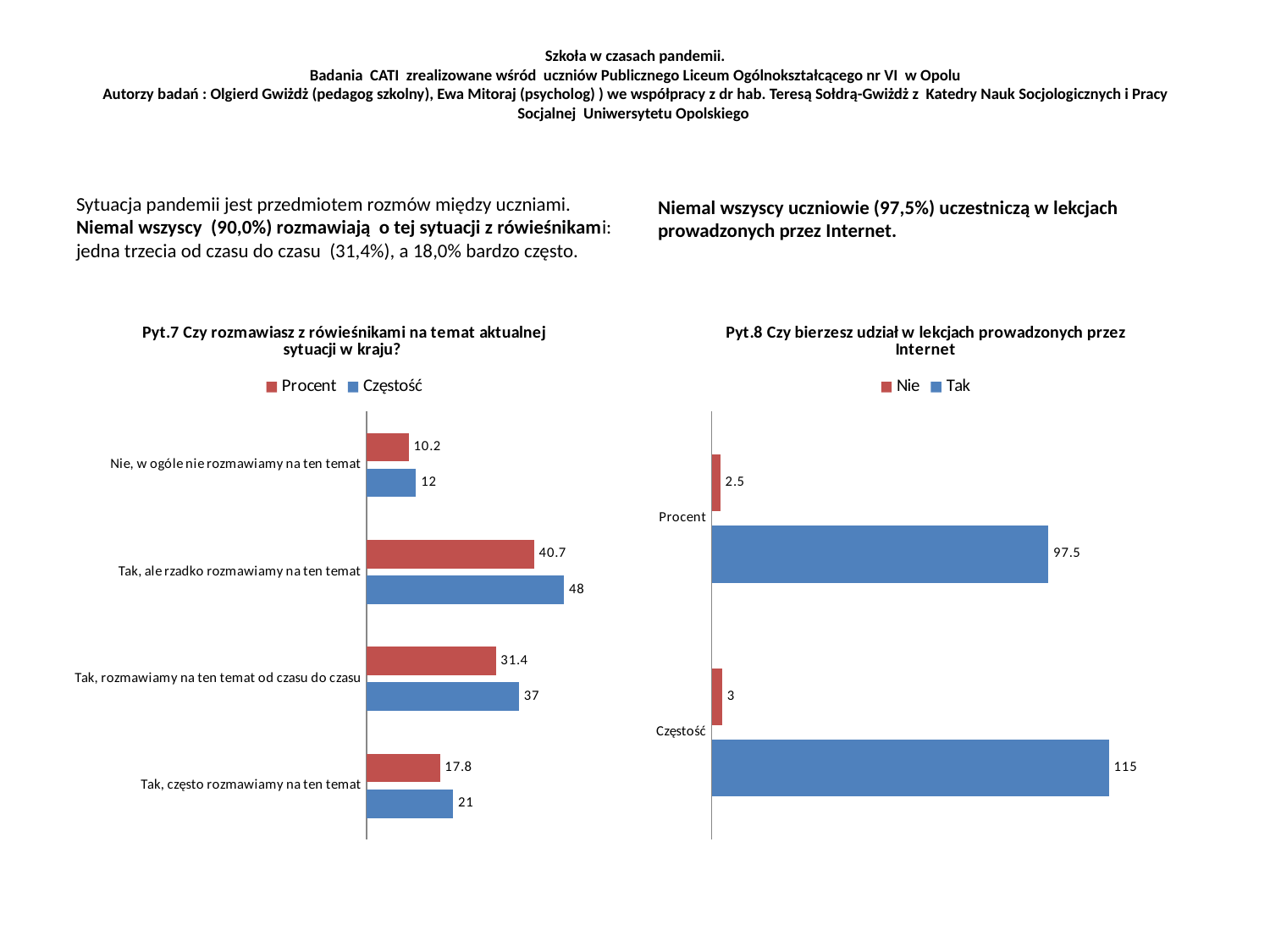

# Szkoła w czasach pandemii. Badania  CATI  zrealizowane wśród  uczniów Publicznego Liceum Ogólnokształcącego nr VI  w Opolu Autorzy badań : Olgierd Gwiżdż (pedagog szkolny), Ewa Mitoraj (psycholog) ) we współpracy z dr hab. Teresą Sołdrą-Gwiżdż z  Katedry Nauk Socjologicznych i Pracy Socjalnej  Uniwersytetu Opolskiego
Niemal wszyscy uczniowie (97,5%) uczestniczą w lekcjach prowadzonych przez Internet.
Sytuacja pandemii jest przedmiotem rozmów między uczniami. Niemal wszyscy  (90,0%) rozmawiają  o tej sytuacji z rówieśnikami: jedna trzecia od czasu do czasu  (31,4%), a 18,0% bardzo często.

### Chart: Pyt.7 Czy rozmawiasz z rówieśnikami na temat aktualnej sytuacji w kraju?

| Category | Częstość | Procent |
|---|---|---|
| Tak, często rozmawiamy na ten temat | 21.0 | 17.8 |
| Tak, rozmawiamy na ten temat od czasu do czasu | 37.0 | 31.4 |
| Tak, ale rzadko rozmawiamy na ten temat | 48.0 | 40.7 |
| Nie, w ogóle nie rozmawiamy na ten temat | 12.0 | 10.200000000000001 |

### Chart: Pyt.8 Czy bierzesz udział w lekcjach prowadzonych przez Internet

| Category | Tak | Nie |
|---|---|---|
| Częstość | 115.0 | 3.0 |
| Procent | 97.5 | 2.5 |